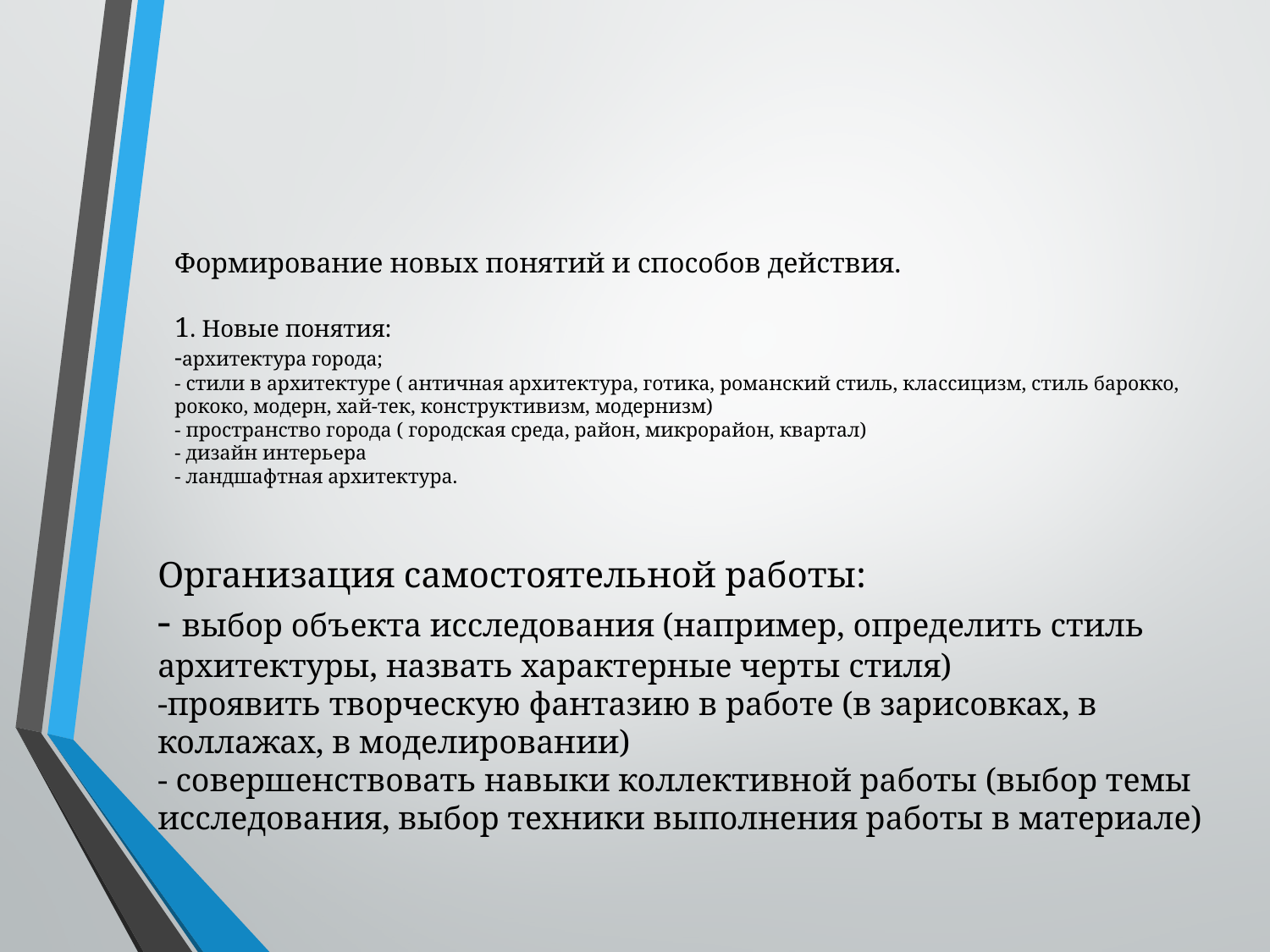

# Формирование новых понятий и способов действия. 1. Новые понятия: -архитектура города; - стили в архитектуре ( античная архитектура, готика, романский стиль, классицизм, стиль барокко, рококо, модерн, хай-тек, конструктивизм, модернизм) - пространство города ( городская среда, район, микрорайон, квартал) - дизайн интерьера - ландшафтная архитектура.
Организация самостоятельной работы:
- выбор объекта исследования (например, определить стиль архитектуры, назвать характерные черты стиля)
-проявить творческую фантазию в работе (в зарисовках, в коллажах, в моделировании)
- совершенствовать навыки коллективной работы (выбор темы исследования, выбор техники выполнения работы в материале)